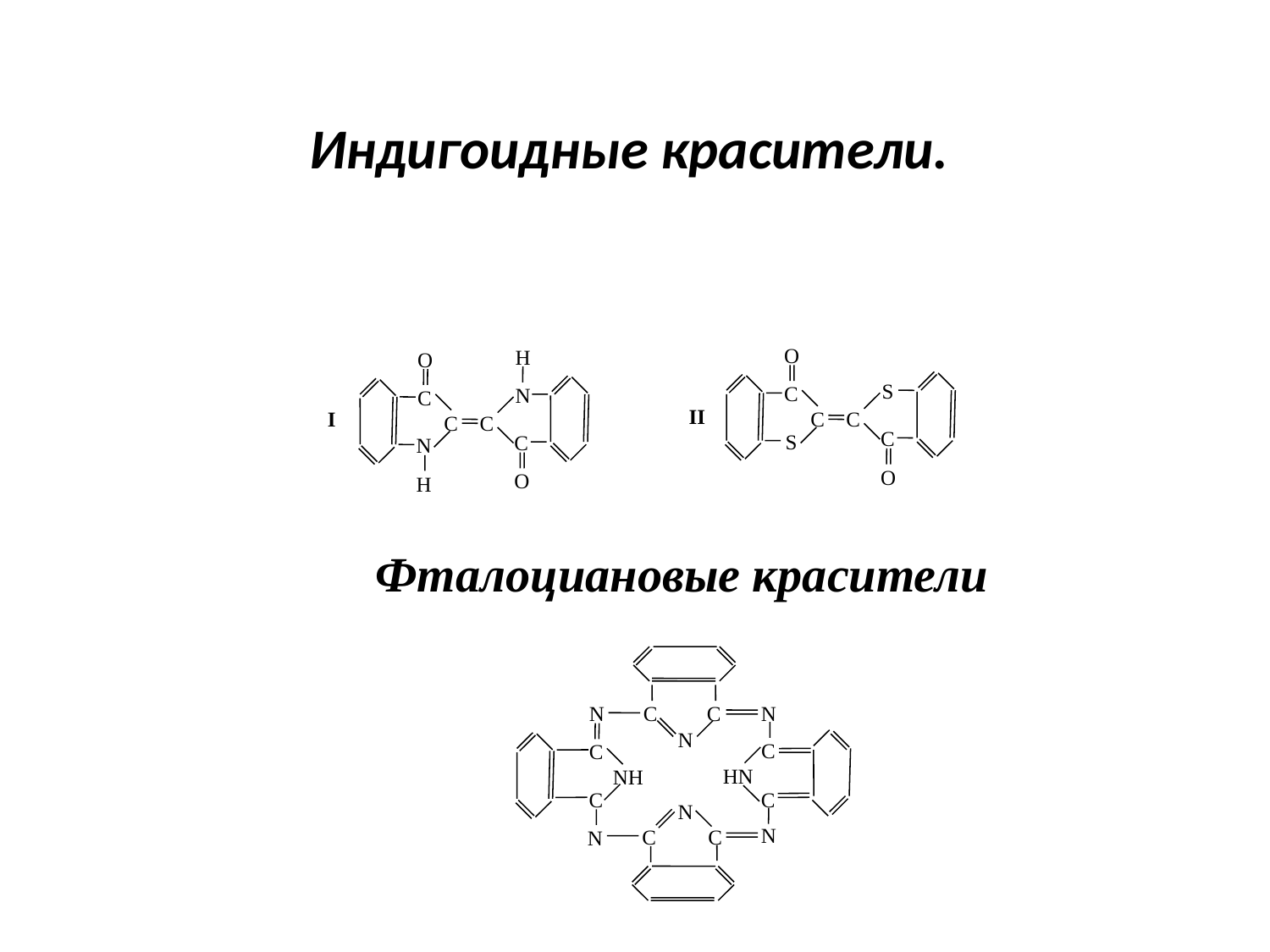

# Индигоидные красители.

O
H
O

S

C

N

C

II

I
C
C
C
C

C
S

C

N

O
O
H
Фталоциановые красители

N
C
C
N

N

C

C

HN
NH
C
C

N

N
C
C
N